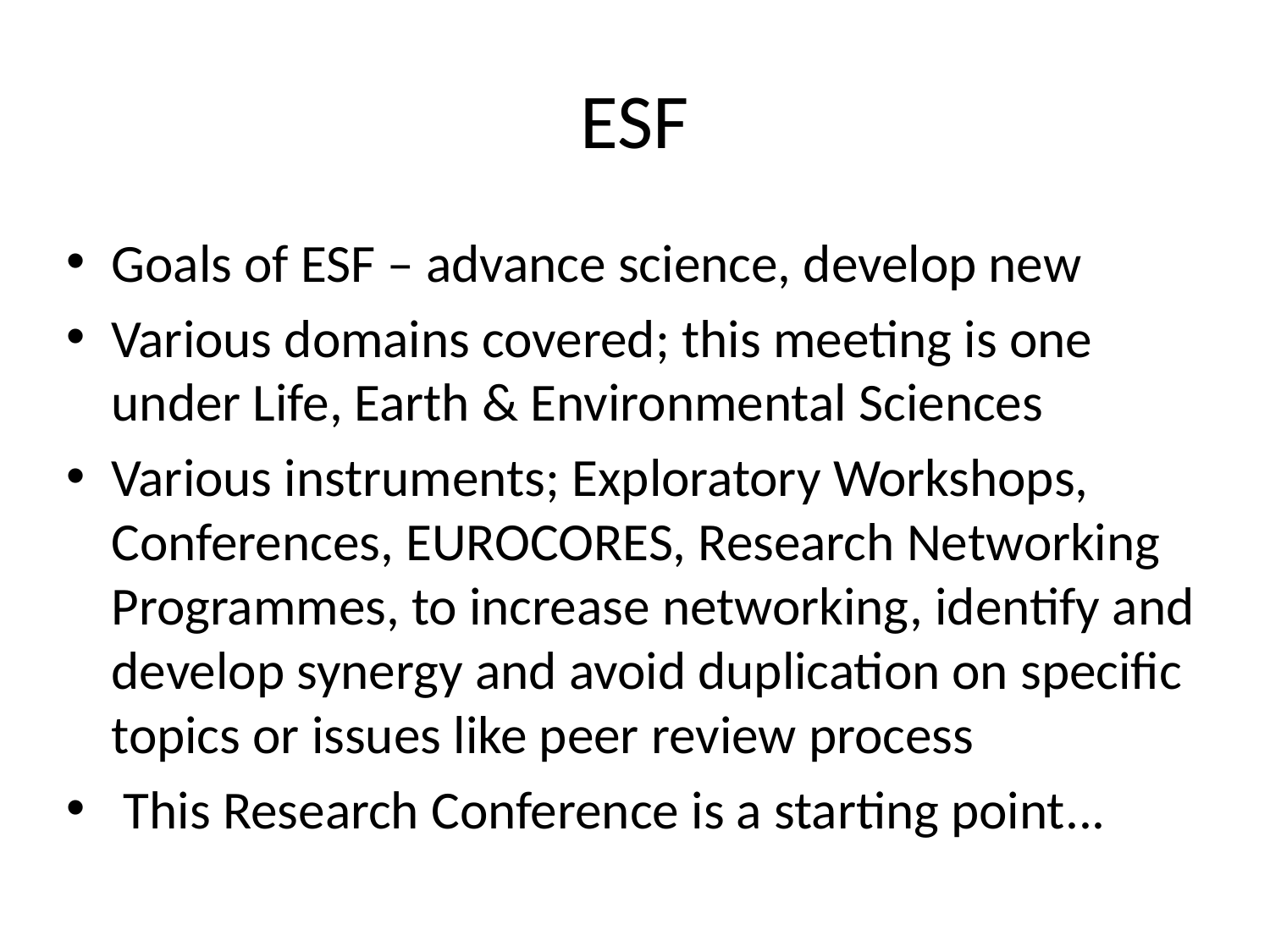

# ESF
Goals of ESF – advance science, develop new
Various domains covered; this meeting is one under Life, Earth & Environmental Sciences
Various instruments; Exploratory Workshops, Conferences, EUROCORES, Research Networking Programmes, to increase networking, identify and develop synergy and avoid duplication on specific topics or issues like peer review process
 This Research Conference is a starting point...